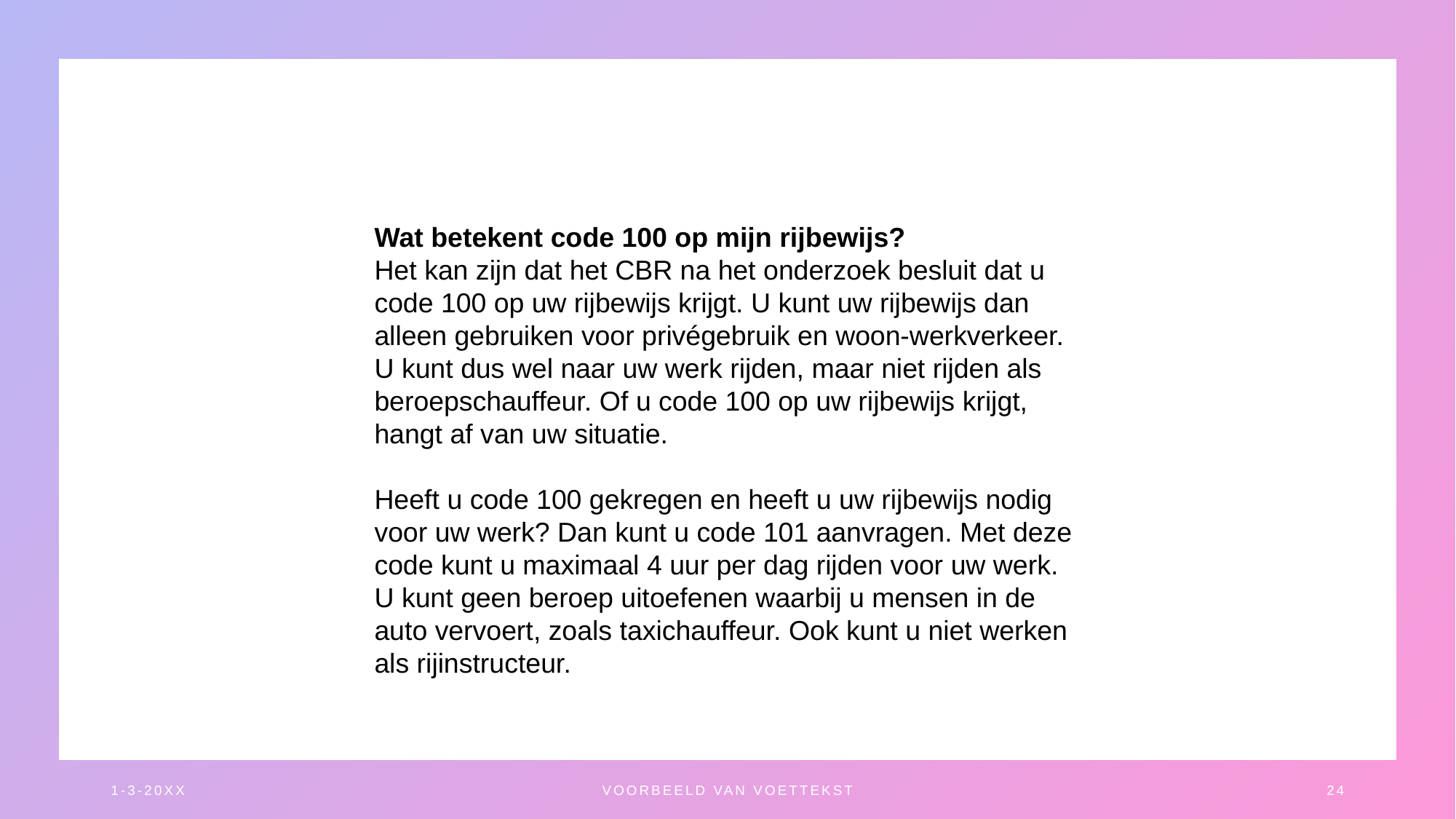

Wat betekent code 100 op mijn rijbewijs?
Het kan zijn dat het CBR na het onderzoek besluit dat u code 100 op uw rijbewijs krijgt. U kunt uw rijbewijs dan alleen gebruiken voor privégebruik en woon-werkverkeer. U kunt dus wel naar uw werk rijden, maar niet rijden als beroepschauffeur. Of u code 100 op uw rijbewijs krijgt, hangt af van uw situatie.

Heeft u code 100 gekregen en heeft u uw rijbewijs nodig voor uw werk? Dan kunt u code 101 aanvragen. Met deze code kunt u maximaal 4 uur per dag rijden voor uw werk. U kunt geen beroep uitoefenen waarbij u mensen in de auto vervoert, zoals taxichauffeur. Ook kunt u niet werken als rijinstructeur.
1-3-20XX
VOORBEELD VAN VOETTEKST
24